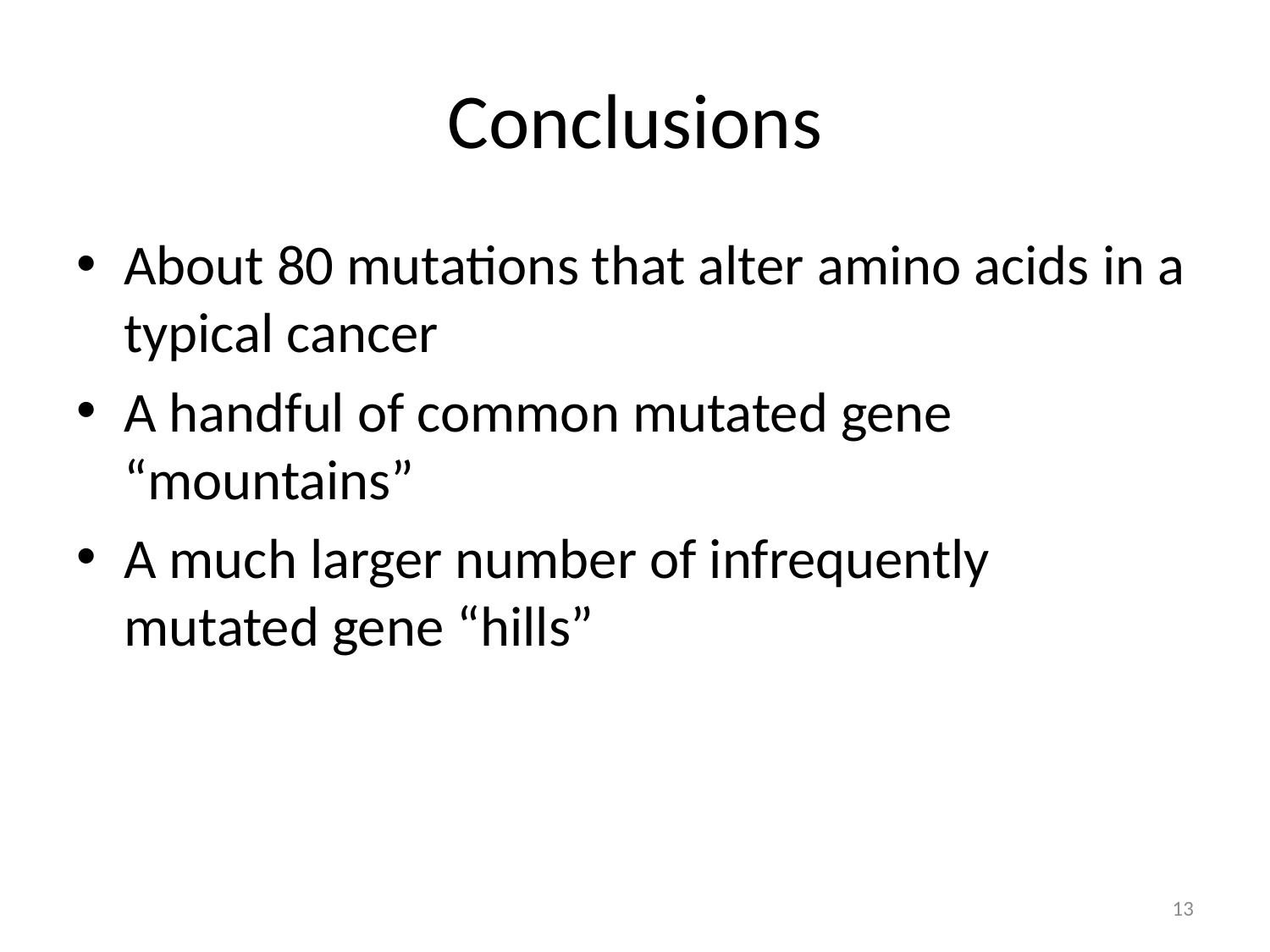

# Conclusions
About 80 mutations that alter amino acids in a typical cancer
A handful of common mutated gene “mountains”
A much larger number of infrequently mutated gene “hills”
13